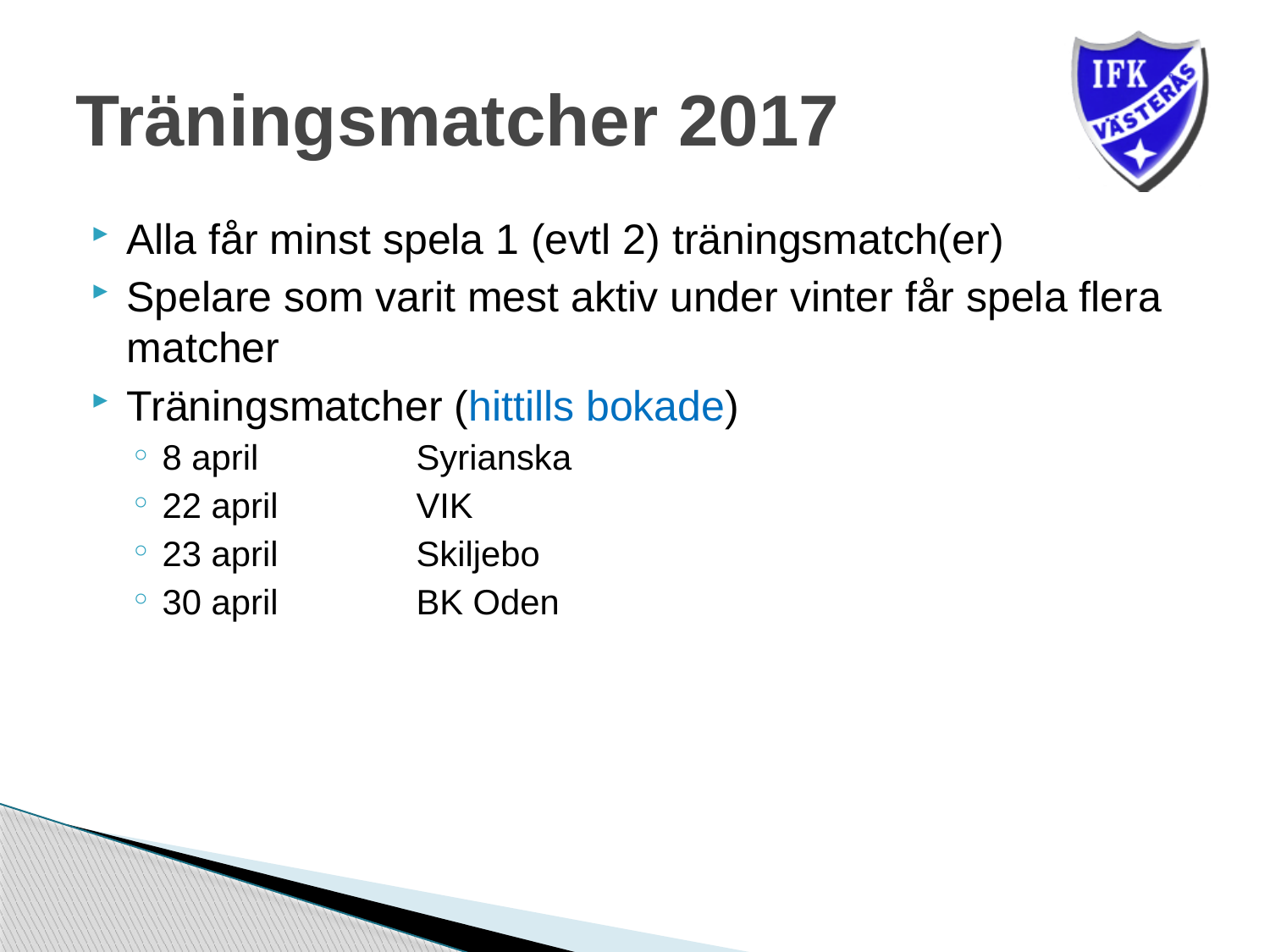

# Träningsmatcher 2017
Alla får minst spela 1 (evtl 2) träningsmatch(er)
Spelare som varit mest aktiv under vinter får spela flera matcher
Träningsmatcher (hittills bokade)
8 april		Syrianska
22 april		VIK
23 april		Skiljebo
30 april		BK Oden